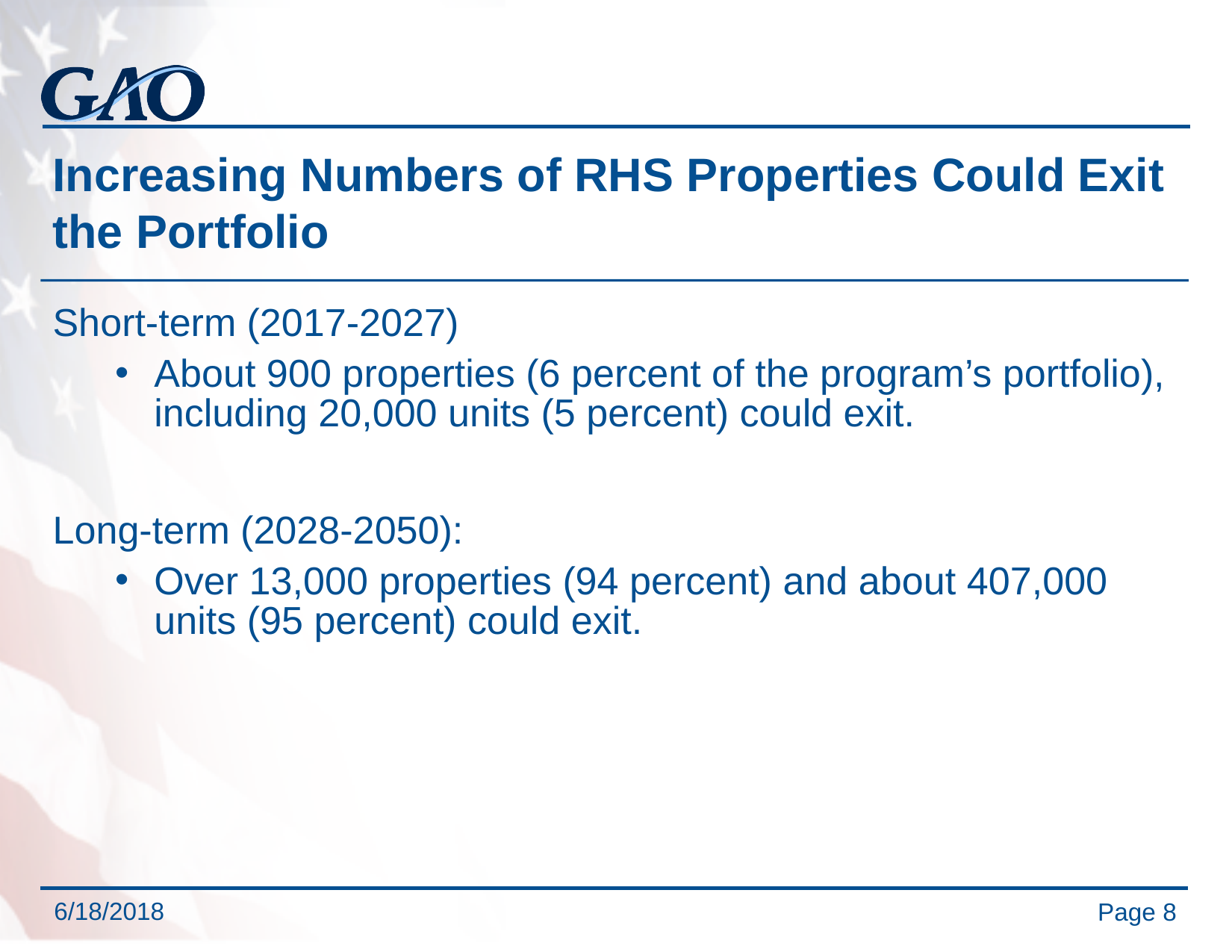

# Increasing Numbers of RHS Properties Could Exit the Portfolio
Short-term (2017-2027)
About 900 properties (6 percent of the program’s portfolio), including 20,000 units (5 percent) could exit.

Long-term (2028-2050):
Over 13,000 properties (94 percent) and about 407,000 units (95 percent) could exit.
Page 8